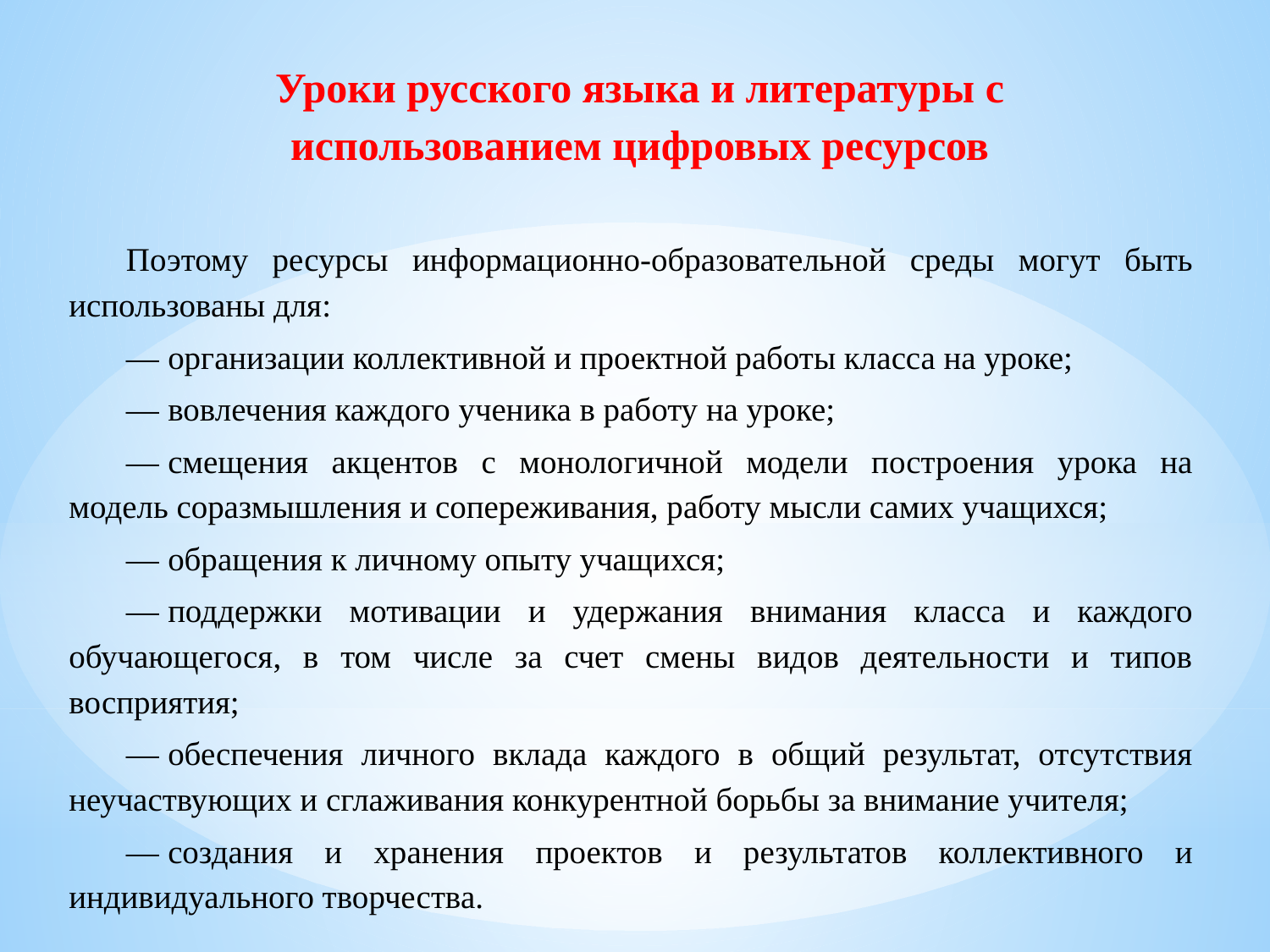

Уроки русского языка и литературы с использованием цифровых ресурсов

Поэтому ресурсы информационно-образовательной среды могут быть использованы для:
—	организации коллективной и проектной работы класса на уроке;
—	вовлечения каждого ученика в работу на уроке;
—	смещения акцентов с монологичной модели построения урока на модель соразмышления и сопереживания, работу мысли самих учащихся;
—	обращения к личному опыту учащихся;
—	поддержки мотивации и удержания внимания класса и каждого обучающегося, в том числе за счет смены видов деятельности и типов восприятия;
—	обеспечения личного вклада каждого в общий результат, отсутствия неучаствующих и сглаживания конкурентной борьбы за внимание учителя;
—	создания и хранения проектов и результатов коллективного и индивидуального творчества.
#
г. Луганск
2025 г.